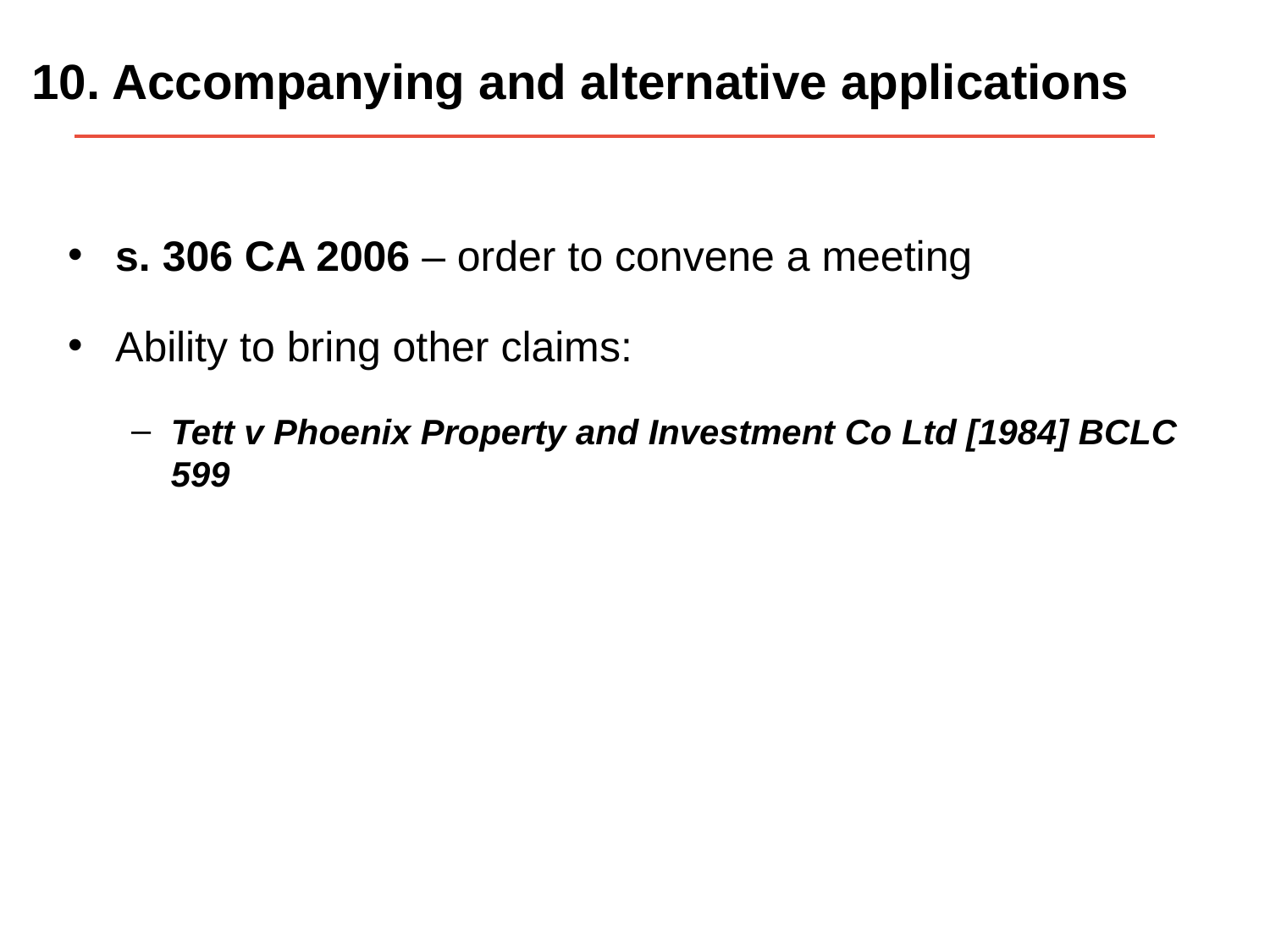

# 10. Accompanying and alternative applications
s. 306 CA 2006 – order to convene a meeting
Ability to bring other claims:
Tett v Phoenix Property and Investment Co Ltd [1984] BCLC 599